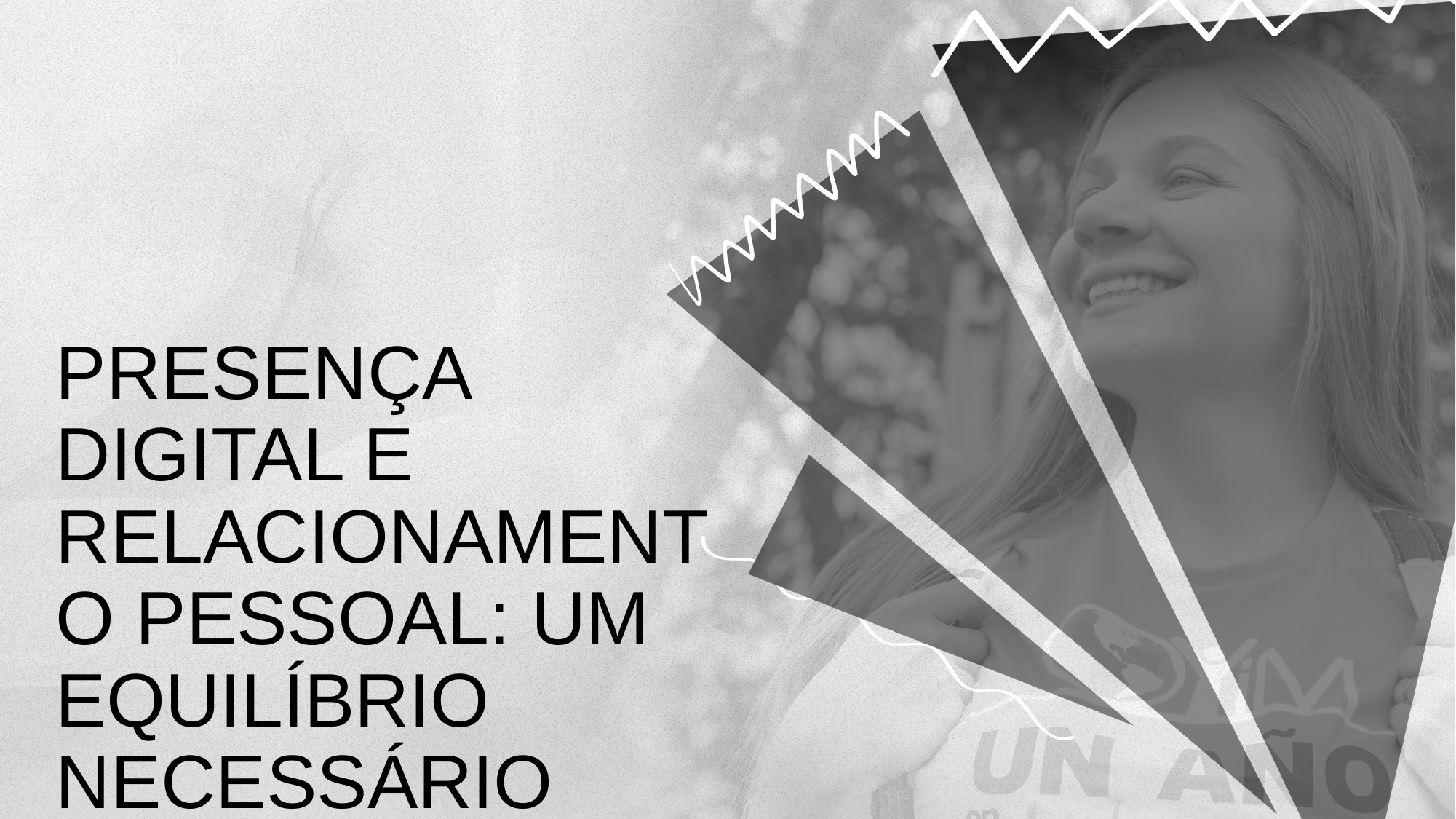

Presença Digital e Relacionamento Pessoal: Um Equilíbrio Necessário